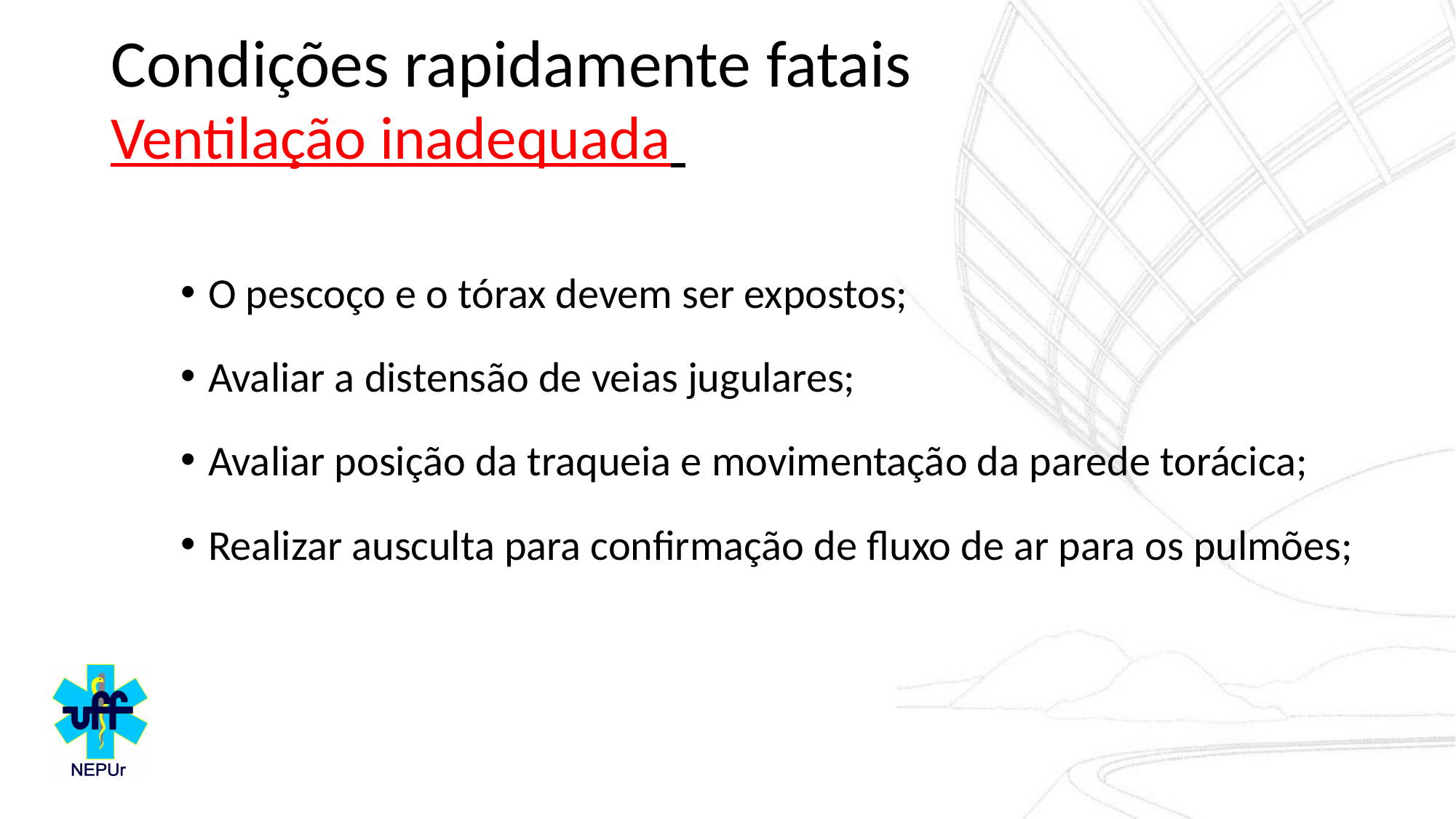

# Condições rapidamente fatais Ventilação inadequada
O pescoço e o tórax devem ser expostos;
Avaliar a distensão de veias jugulares;
Avaliar posição da traqueia e movimentação da parede torácica;
Realizar ausculta para confirmação de fluxo de ar para os pulmões;